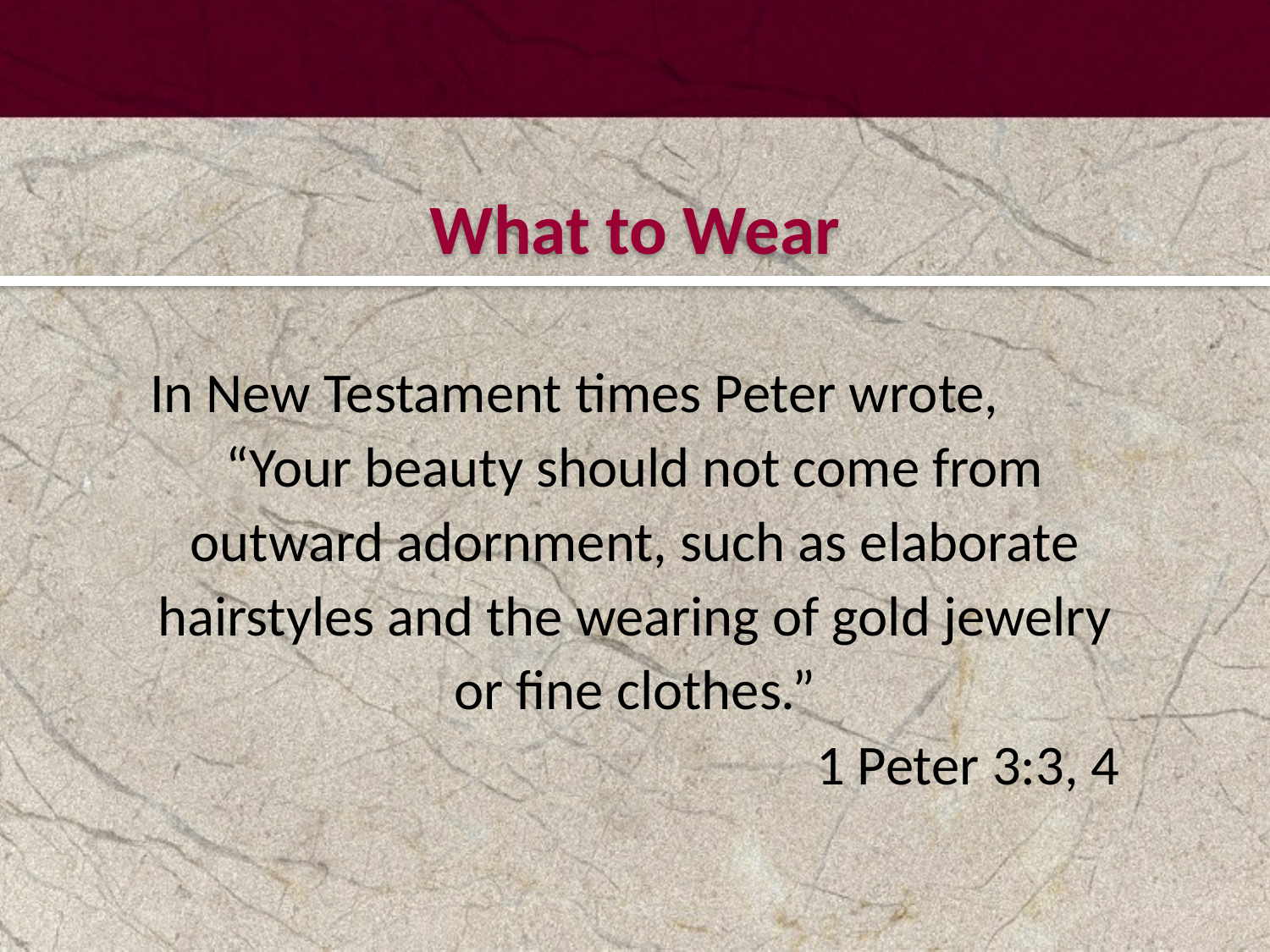

#
What to Wear

In New Testament times Peter wrote,
“Your beauty should not come from outward adornment, such as elaborate hairstyles and the wearing of gold jewelry or fine clothes.”
1 Peter 3:3, 4